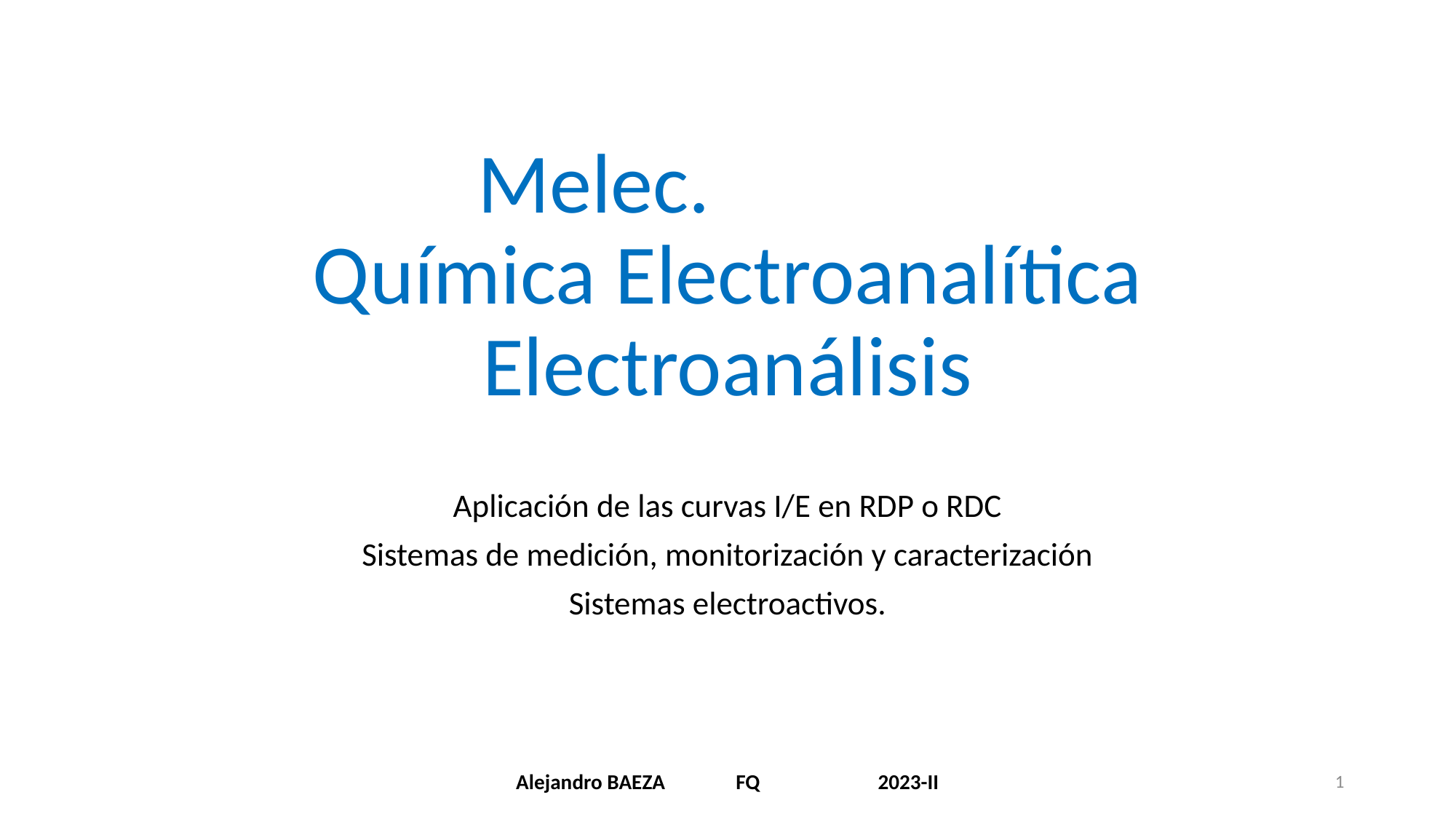

# Melec. Química Electroanalítica Electroanálisis

Aplicación de las curvas I/E en RDP o RDC
Sistemas de medición, monitorización y caracterización
Sistemas electroactivos.

Alejandro BAEZA               FQ                         2023-II
1